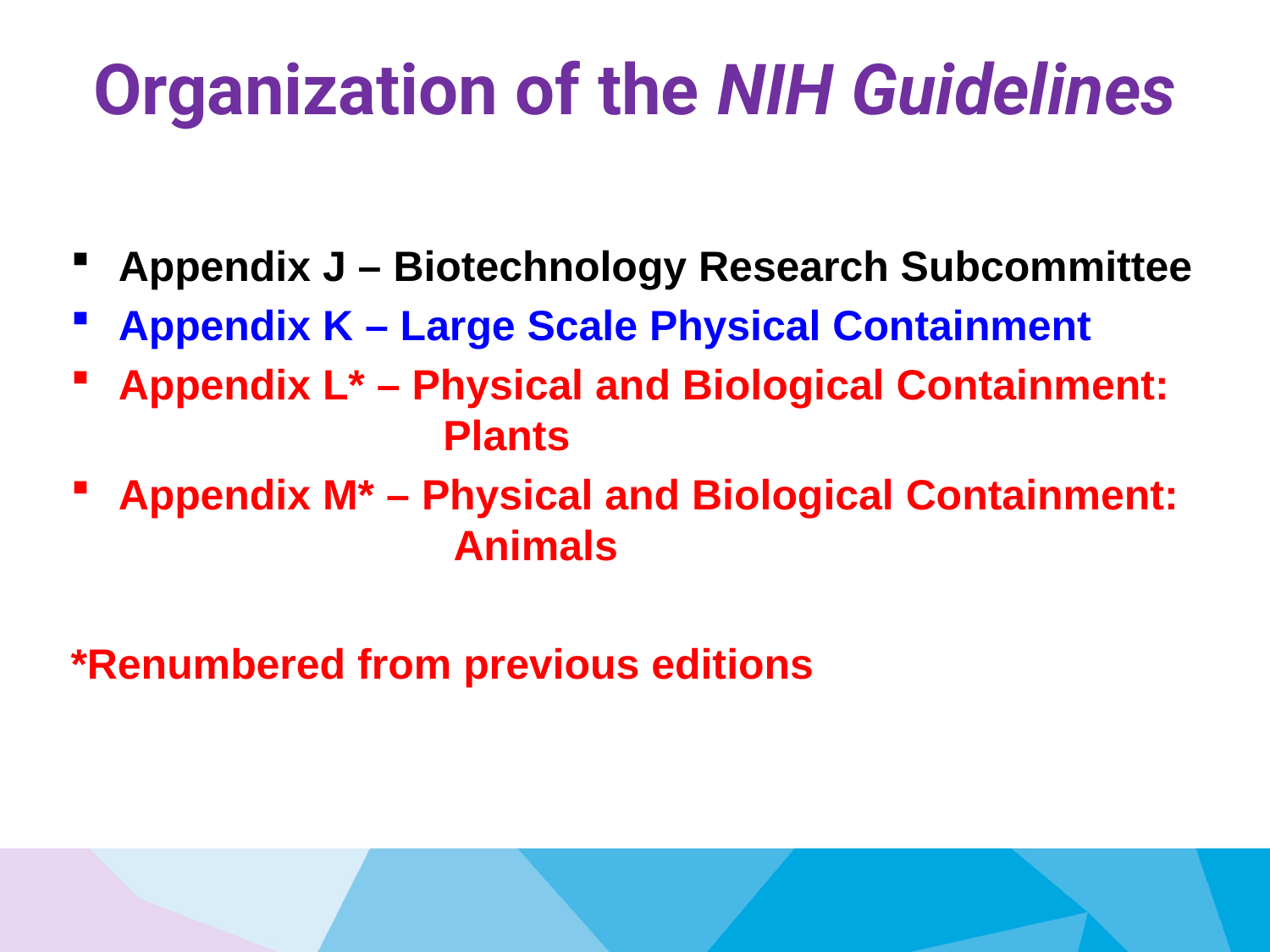

# Organization of the NIH Guidelines
Appendix J – Biotechnology Research Subcommittee
Appendix K – Large Scale Physical Containment
Appendix L* – Physical and Biological Containment: 		      Plants
Appendix M* – Physical and Biological Containment: 		       Animals

*Renumbered from previous editions